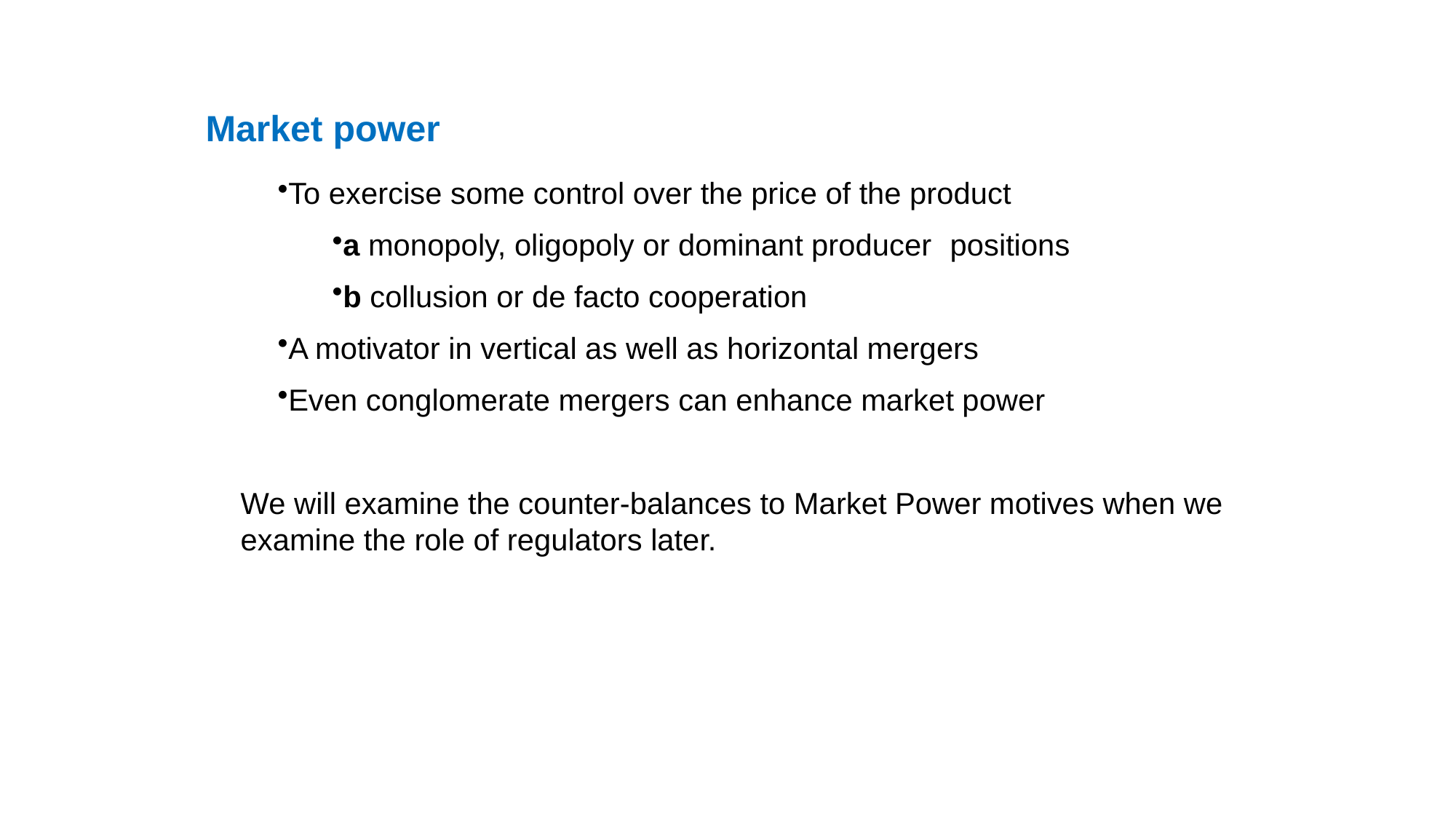

#
Market power
To exercise some control over the price of the product
a monopoly, oligopoly or dominant producer 	positions
b collusion or de facto cooperation
A motivator in vertical as well as horizontal mergers
Even conglomerate mergers can enhance market power

We will examine the counter-balances to Market Power motives when we examine the role of regulators later.